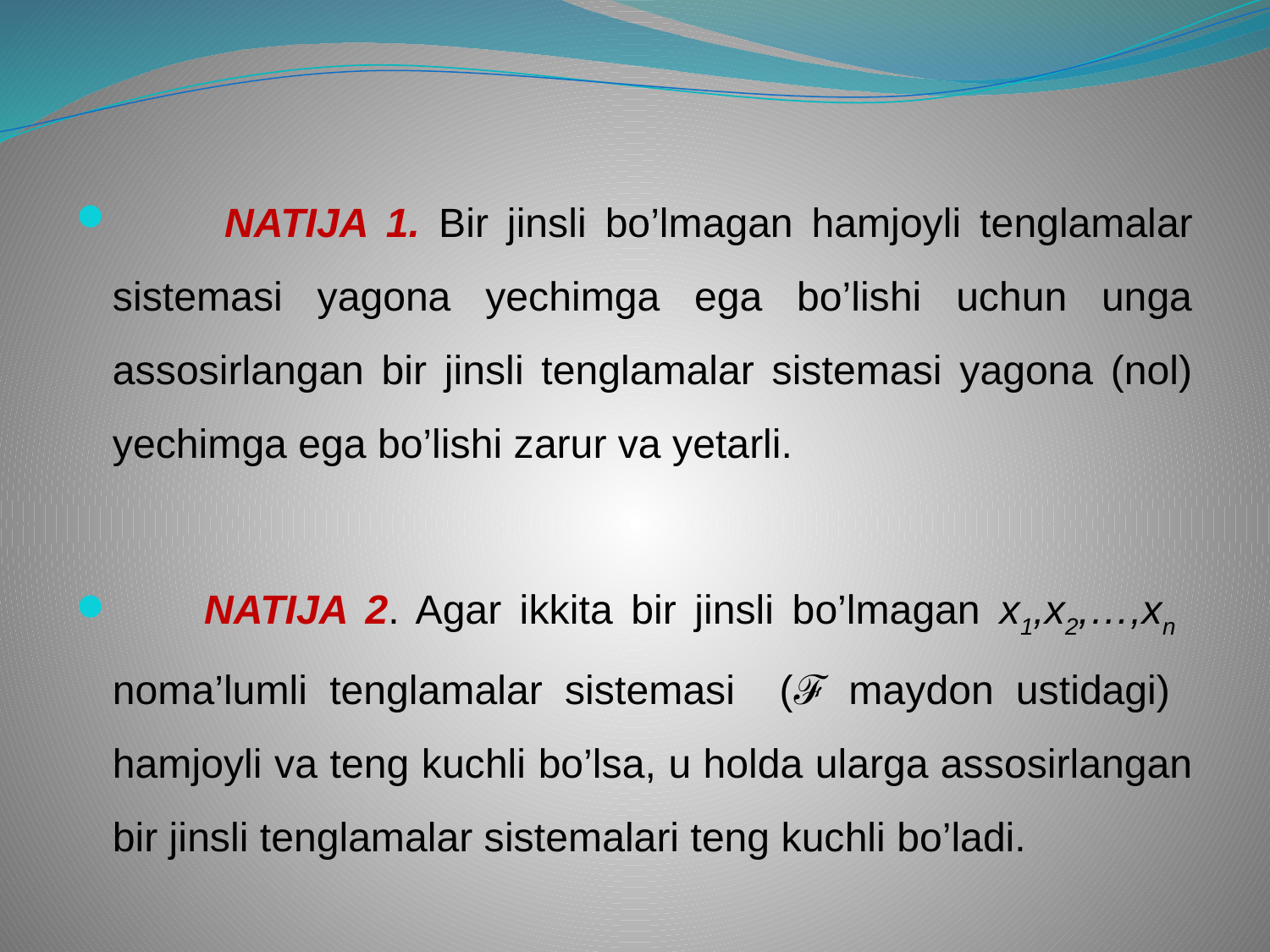

NATIJA 1. Bir jinsli bo’lmagan hamjoyli tenglamalar sistemasi yagona yechimga ega bo’lishi uchun unga assosirlangan bir jinsli tenglamalar sistemasi yagona (nol) yechimga ega bo’lishi zarur va yetarli.

     NATIJA 2. Agar ikkita bir jinsli bo’lmagan x1,x2,…,xn  noma’lumli tenglamalar sistemasi  (ℱ maydon ustidagi)  hamjoyli va teng kuchli bo’lsa, u holda ularga assosirlangan bir jinsli tenglamalar sistemalari teng kuchli bo’ladi.